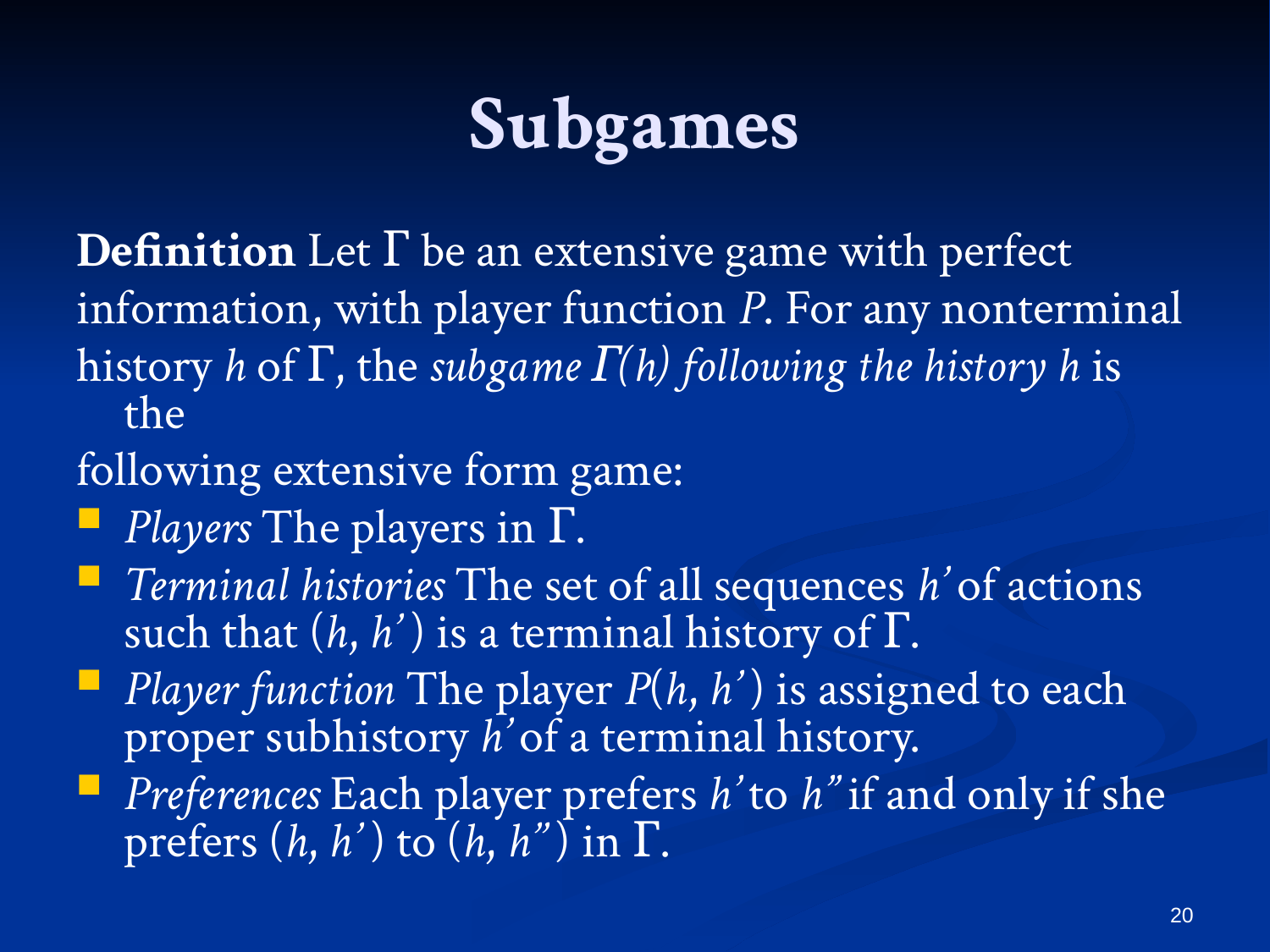

# Subgames
Definition Let Γ be an extensive game with perfect
information, with player function P. For any nonterminal
history h of Γ, the subgame Γ(h) following the history h is the
following extensive form game:
Players The players in Γ.
Terminal histories The set of all sequences h’ of actions such that (h, h’ ) is a terminal history of Γ.
Player function The player P(h, h’ ) is assigned to each proper subhistory h’ of a terminal history.
Preferences Each player prefers h’ to h’’ if and only if she prefers (h, h’ ) to (h, h’’ ) in Γ.

20